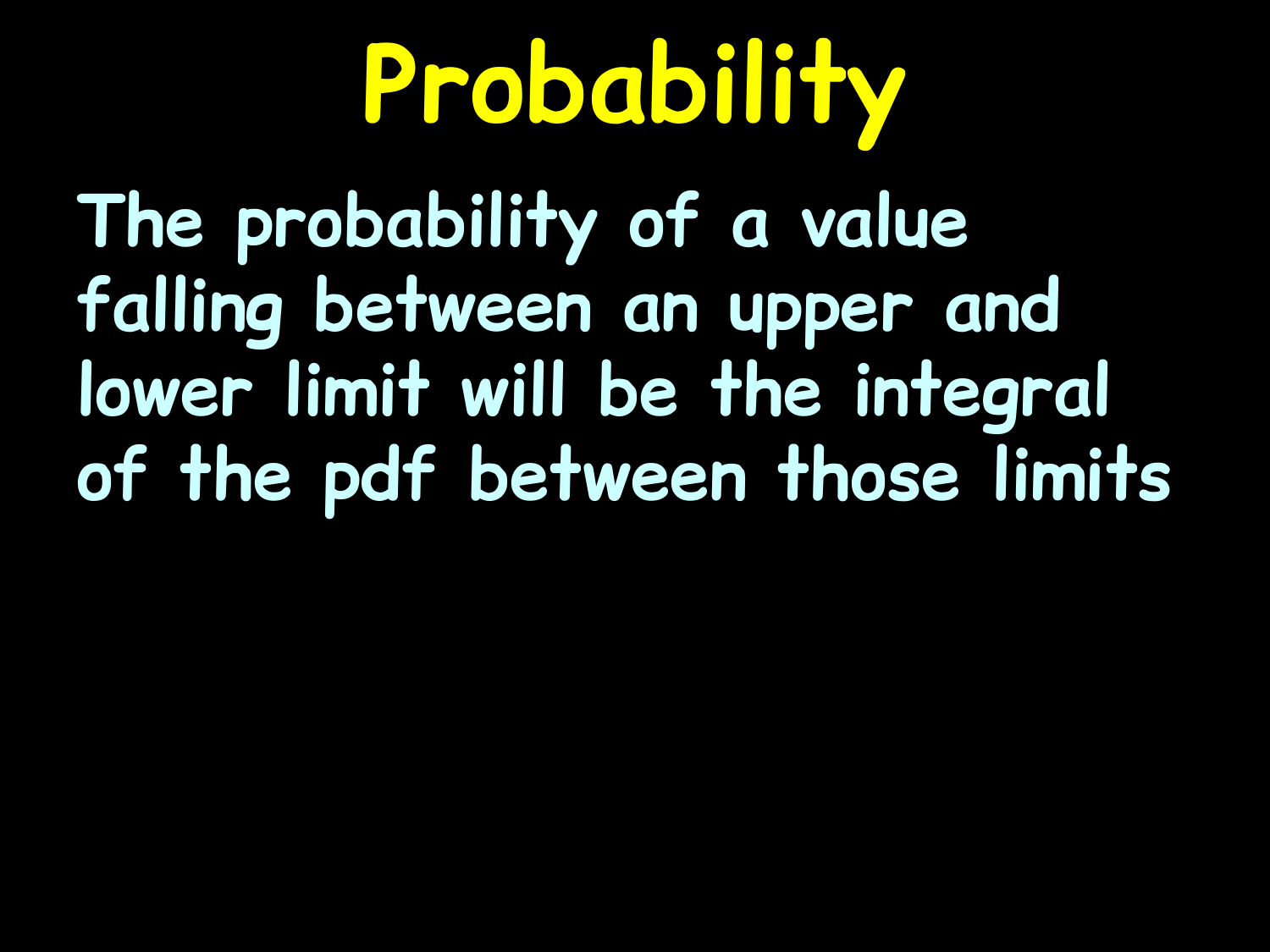

# Probability
The probability of a value falling between an upper and lower limit will be the integral of the pdf between those limits